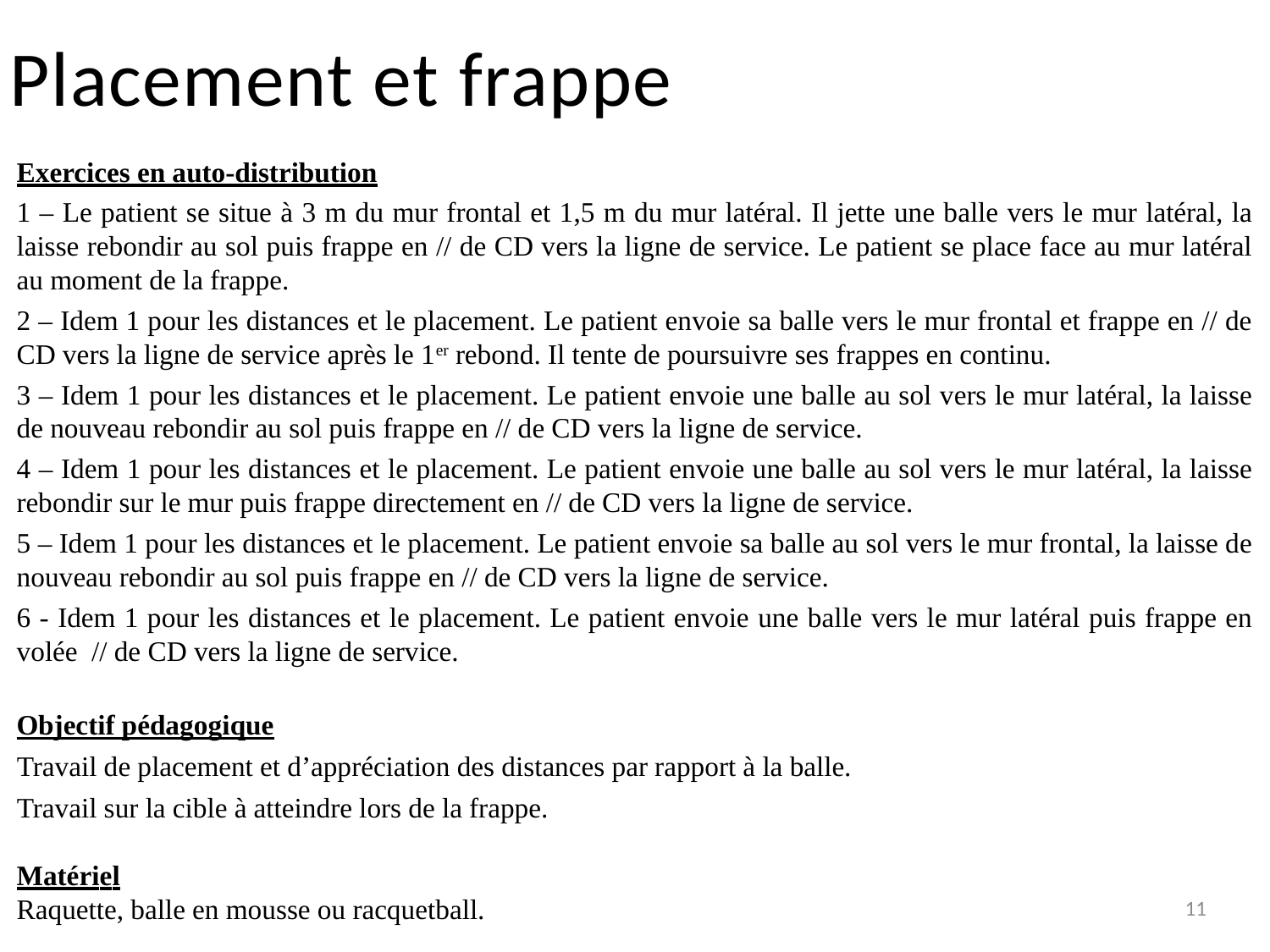

# Placement et frappe
Exercices en auto-distribution
1 – Le patient se situe à 3 m du mur frontal et 1,5 m du mur latéral. Il jette une balle vers le mur latéral, la laisse rebondir au sol puis frappe en // de CD vers la ligne de service. Le patient se place face au mur latéral au moment de la frappe.
2 – Idem 1 pour les distances et le placement. Le patient envoie sa balle vers le mur frontal et frappe en // de CD vers la ligne de service après le 1er rebond. Il tente de poursuivre ses frappes en continu.
3 – Idem 1 pour les distances et le placement. Le patient envoie une balle au sol vers le mur latéral, la laisse de nouveau rebondir au sol puis frappe en // de CD vers la ligne de service.
4 – Idem 1 pour les distances et le placement. Le patient envoie une balle au sol vers le mur latéral, la laisse rebondir sur le mur puis frappe directement en // de CD vers la ligne de service.
5 – Idem 1 pour les distances et le placement. Le patient envoie sa balle au sol vers le mur frontal, la laisse de nouveau rebondir au sol puis frappe en // de CD vers la ligne de service.
6 - Idem 1 pour les distances et le placement. Le patient envoie une balle vers le mur latéral puis frappe en volée  // de CD vers la ligne de service.

Objectif pédagogique
Travail de placement et d’appréciation des distances par rapport à la balle.
Travail sur la cible à atteindre lors de la frappe.

Matériel
Raquette, balle en mousse ou racquetball.
11